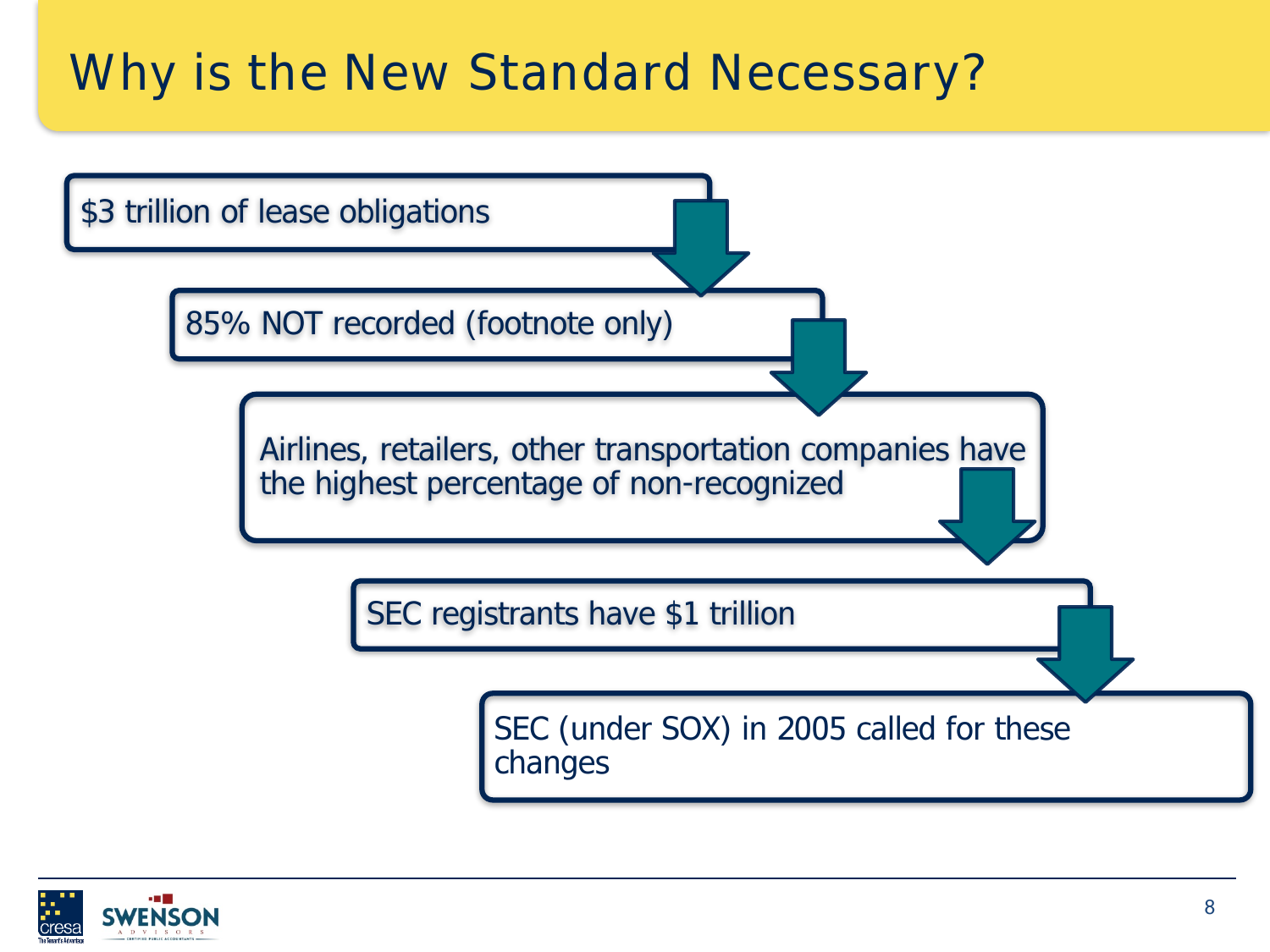

# Why is the New Standard Necessary?
$3 trillion of lease obligations
85% NOT recorded (footnote only)
Airlines, retailers, other transportation companies have the highest percentage of non-recognized
SEC registrants have $1 trillion

SEC (under SOX) in 2005 called for these changes
8